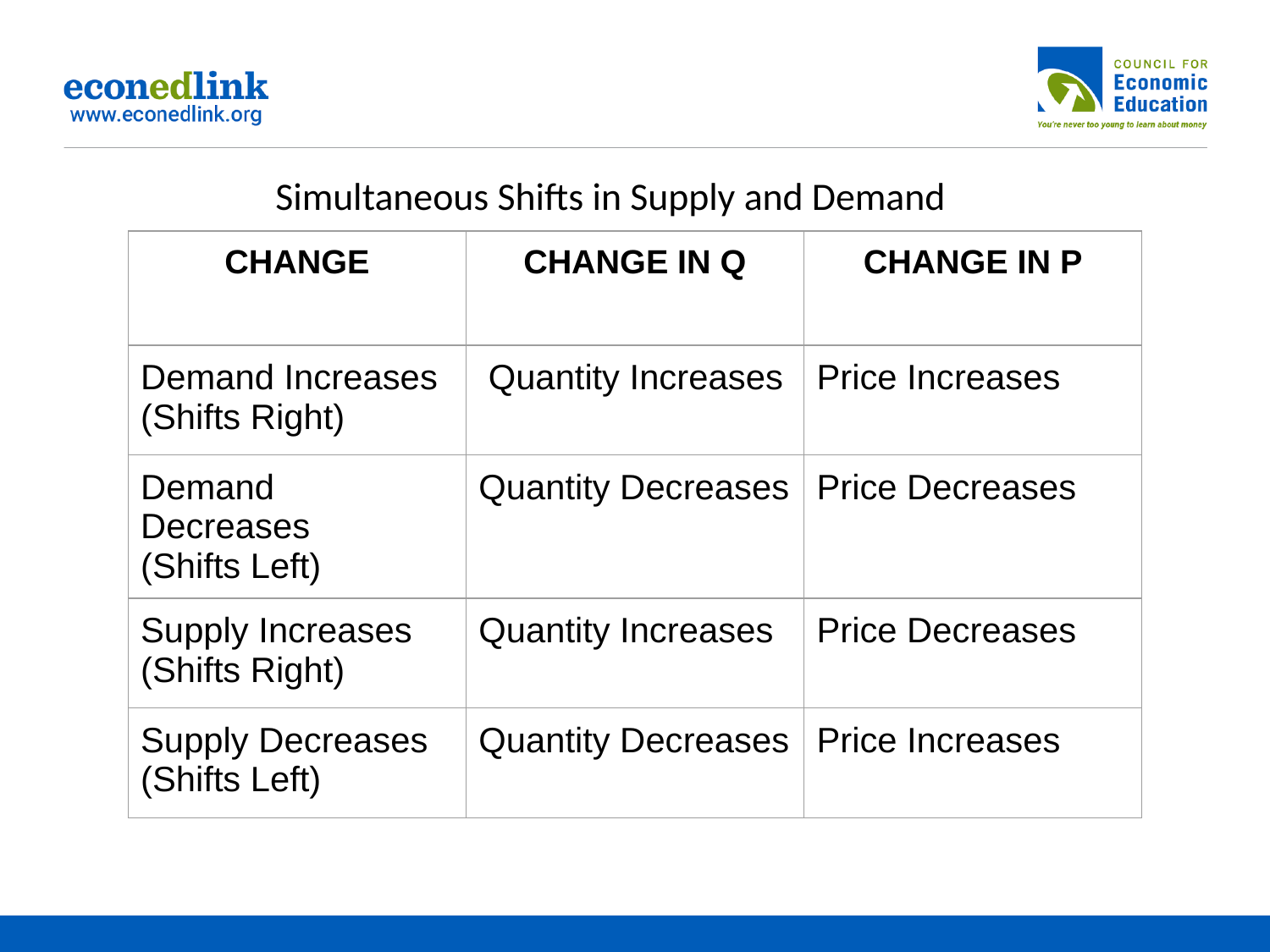

Simultaneous Shifts in Supply and Demand
| CHANGE | CHANGE IN Q | CHANGE IN P |
| --- | --- | --- |
| Demand Increases (Shifts Right) | Quantity Increases | Price Increases |
| Demand Decreases (Shifts Left) | Quantity Decreases | Price Decreases |
| Supply Increases (Shifts Right) | Quantity Increases | Price Decreases |
| Supply Decreases (Shifts Left) | Quantity Decreases | Price Increases |